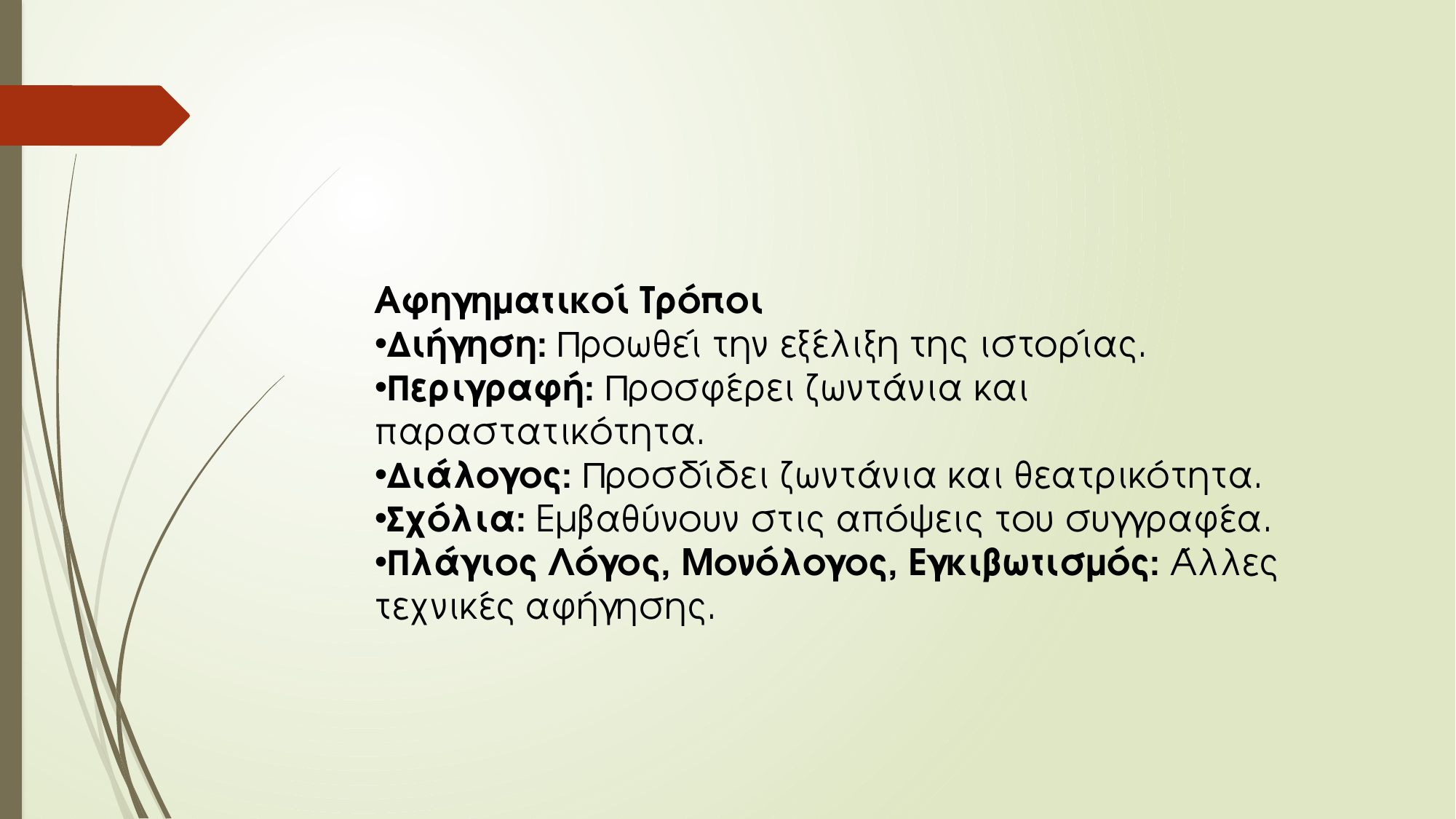

Αφηγηματικοί Τρόποι
Διήγηση: Προωθεί την εξέλιξη της ιστορίας.
Περιγραφή: Προσφέρει ζωντάνια και παραστατικότητα.
Διάλογος: Προσδίδει ζωντάνια και θεατρικότητα.
Σχόλια: Εμβαθύνουν στις απόψεις του συγγραφέα.
Πλάγιος Λόγος, Μονόλογος, Εγκιβωτισμός: Άλλες τεχνικές αφήγησης.